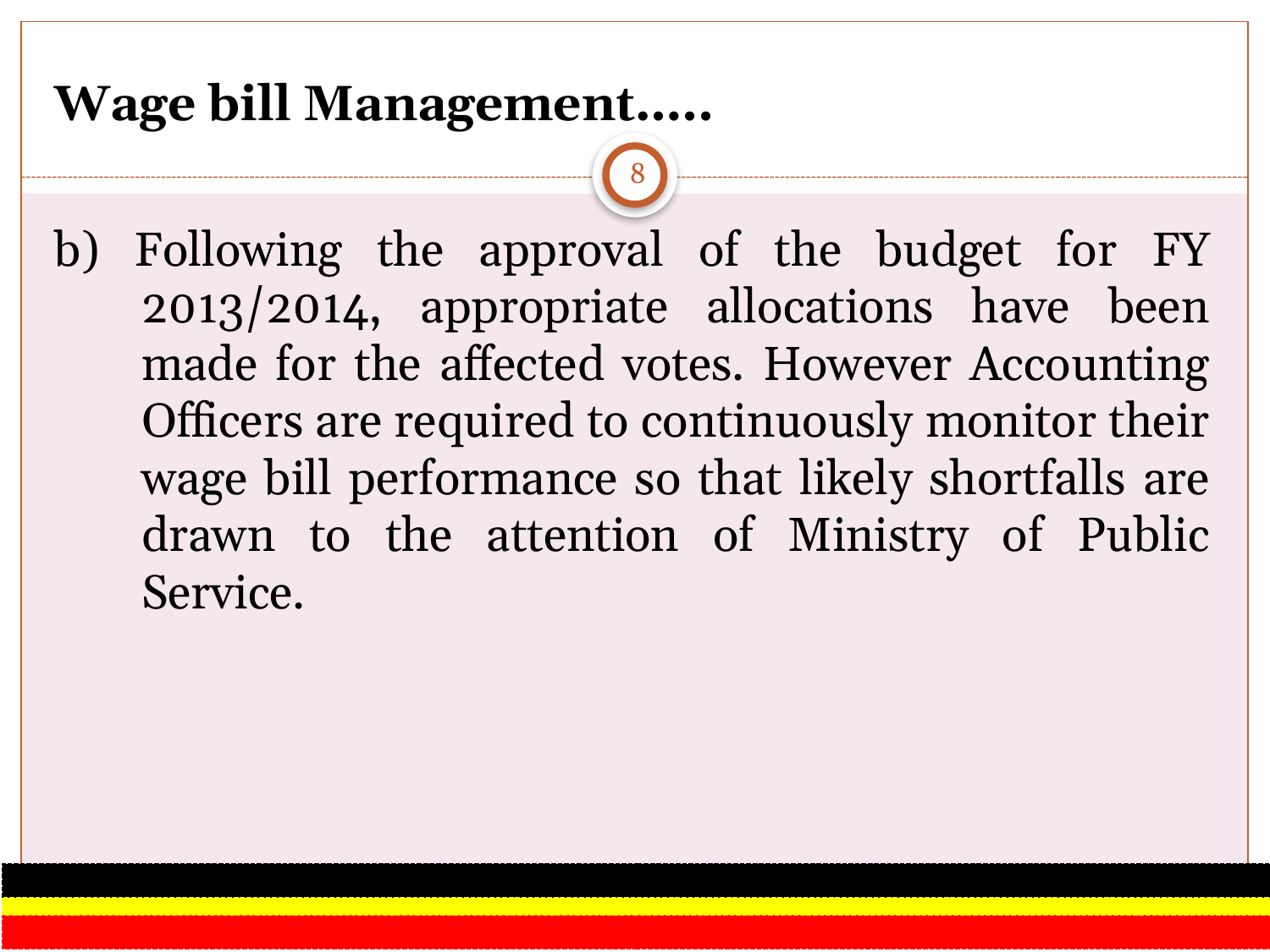

# Wage bill Management…..
8
b) Following the approval of the budget for FY 2013/2014, appropriate allocations have been made for the affected votes. However Accounting Officers are required to continuously monitor their wage bill performance so that likely shortfalls are drawn to the attention of Ministry of Public Service.